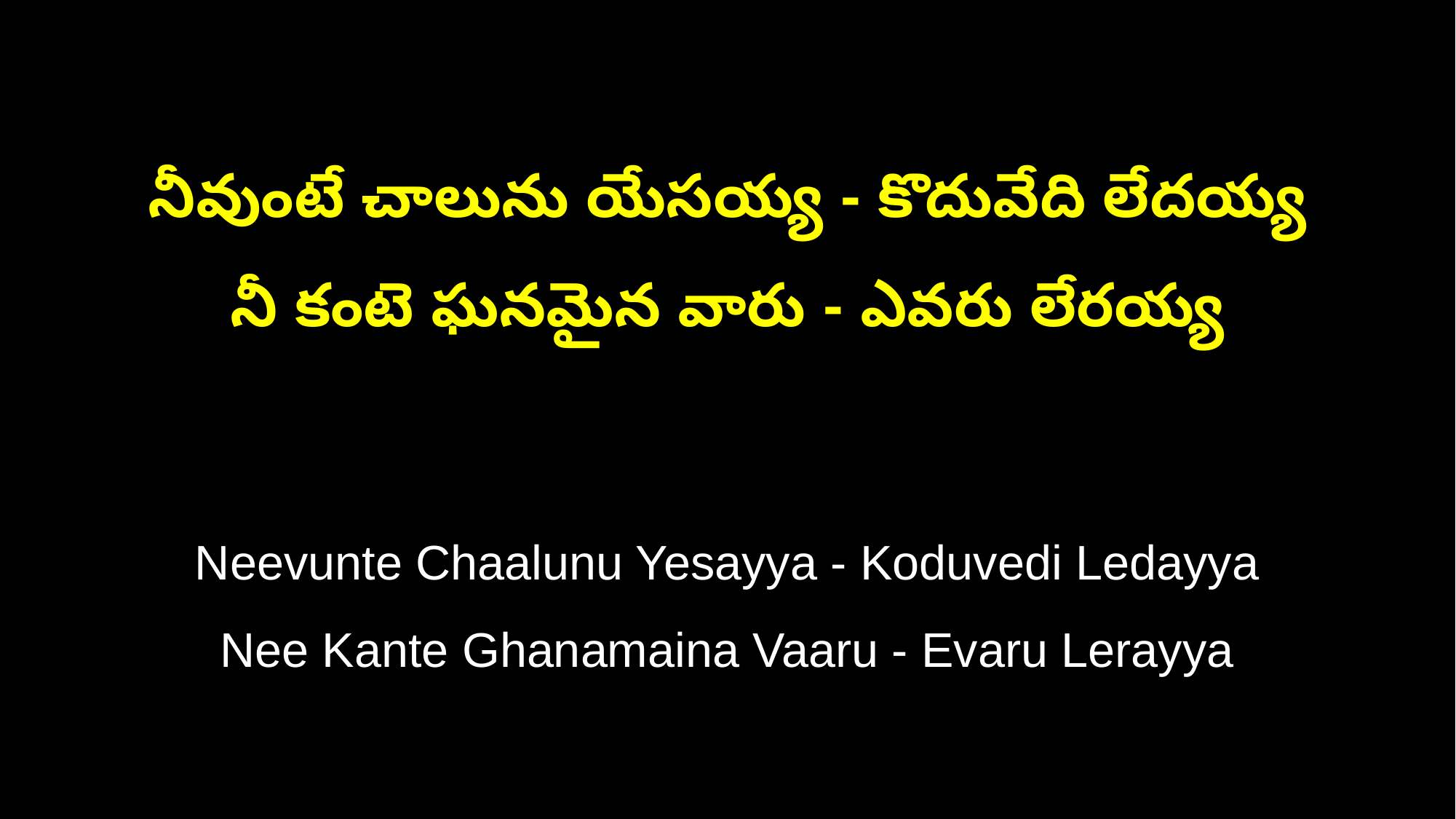

నీవుంటే చాలును యేసయ్య - కొదువేది లేదయ్య
నీ కంటె ఘనమైన వారు - ఎవరు లేరయ్య
Neevunte Chaalunu Yesayya - Koduvedi Ledayya
Nee Kante Ghanamaina Vaaru - Evaru Lerayya